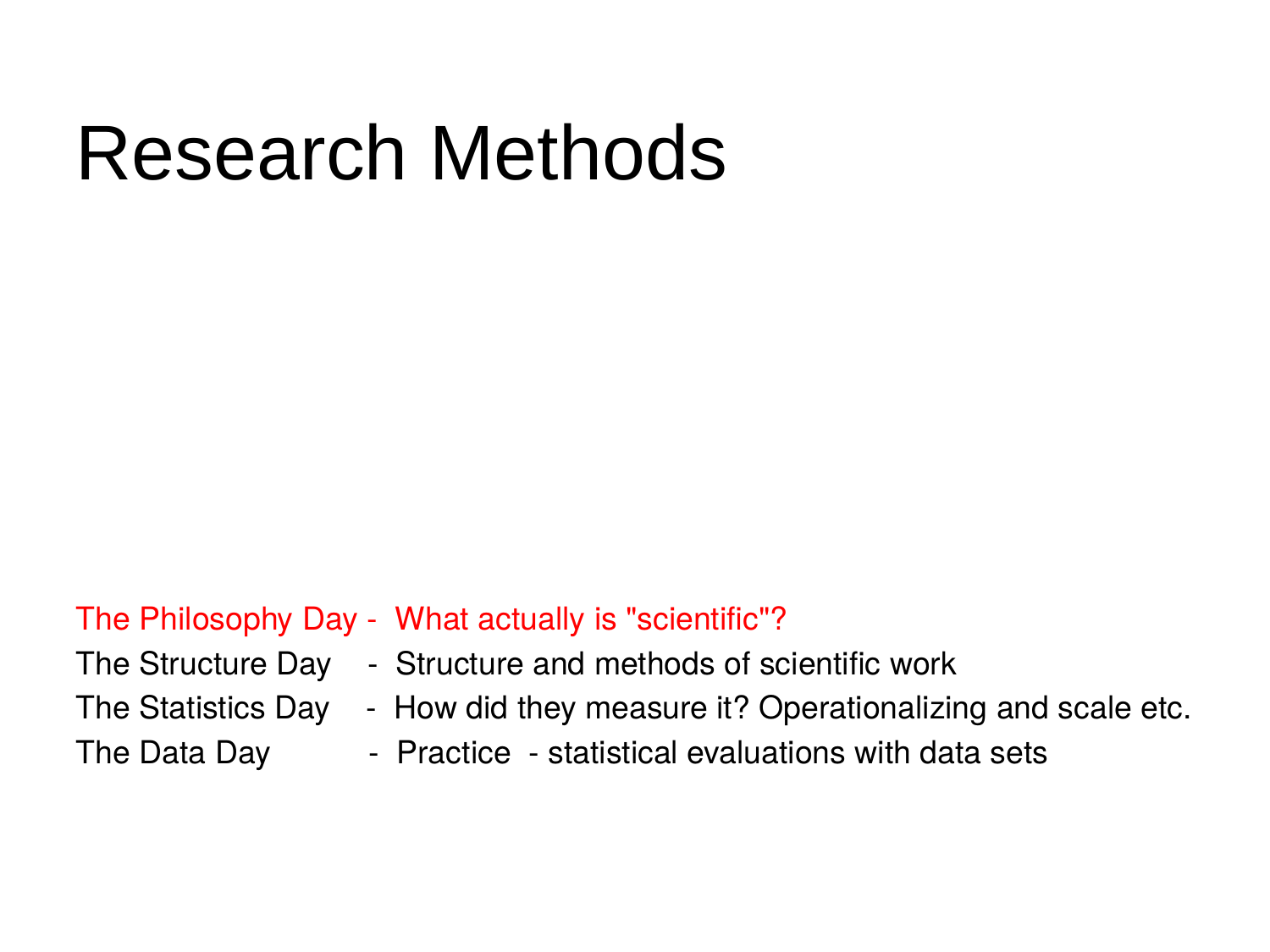

Research Methods

The Philosophy Day -  What actually is "scientific"?
The Structure Day    -  Structure and methods of scientific work
The Statistics Day    -  How did they measure it? Operationalizing and scale etc.
The Data Day           -  Practice  - statistical evaluations with data sets